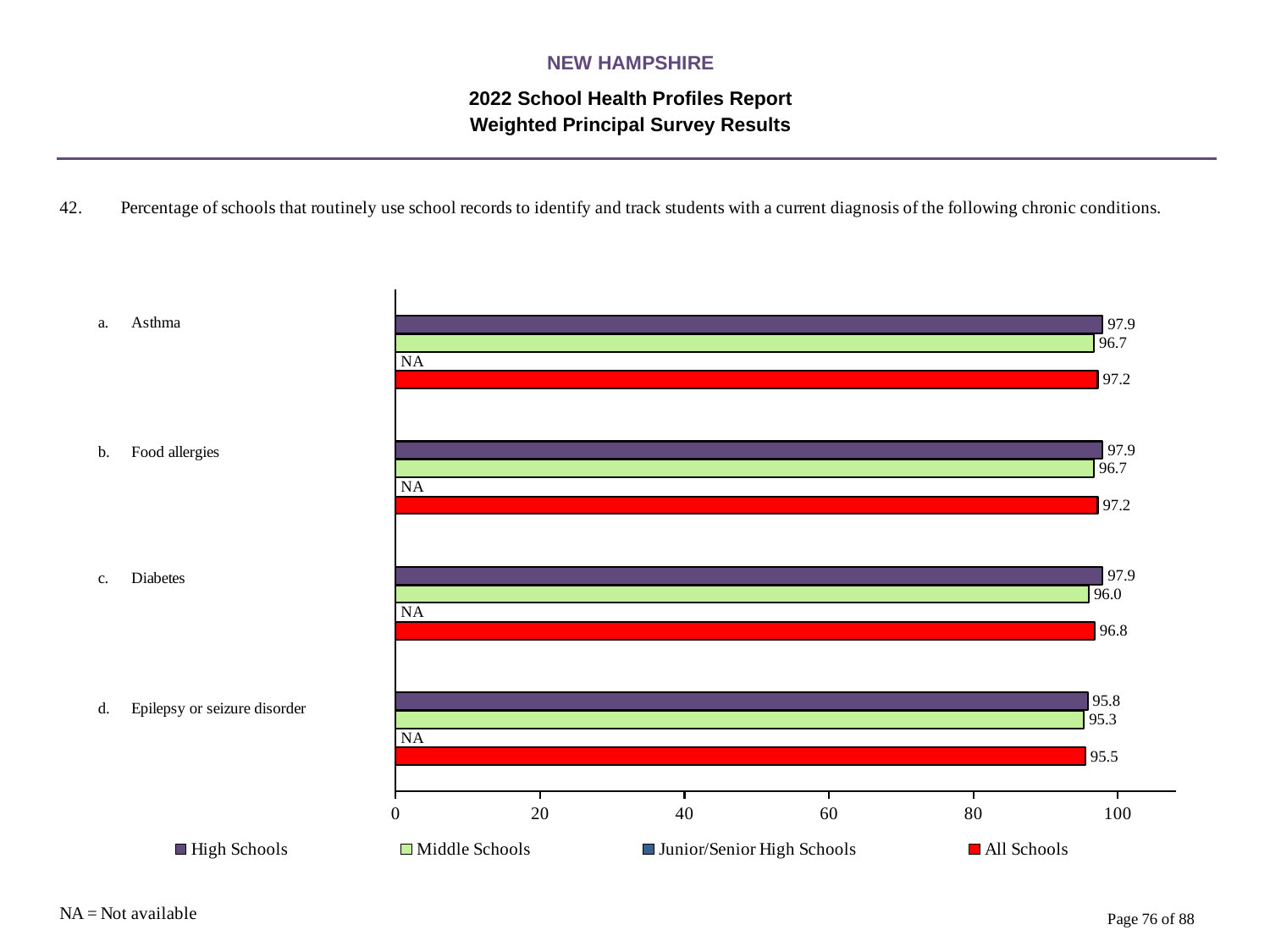

NEW HAMPSHIRE
2022 School Health Profiles Report
Weighted Principal Survey Results

### Chart

| Category | All Schools | Junior/Senior High Schools | Middle Schools | High Schools |
|---|---|---|---|---|
| Epilepsy or seizure disorder | 95.5 | 0.0009 | 95.3 | 95.8 |
| Diabetes | 96.8 | 0.0009 | 96.0 | 97.9 |
| Food allergies | 97.2 | 0.0009 | 96.7 | 97.9 |
| Asthma | 97.2 | 0.0009 | 96.7 | 97.9 |